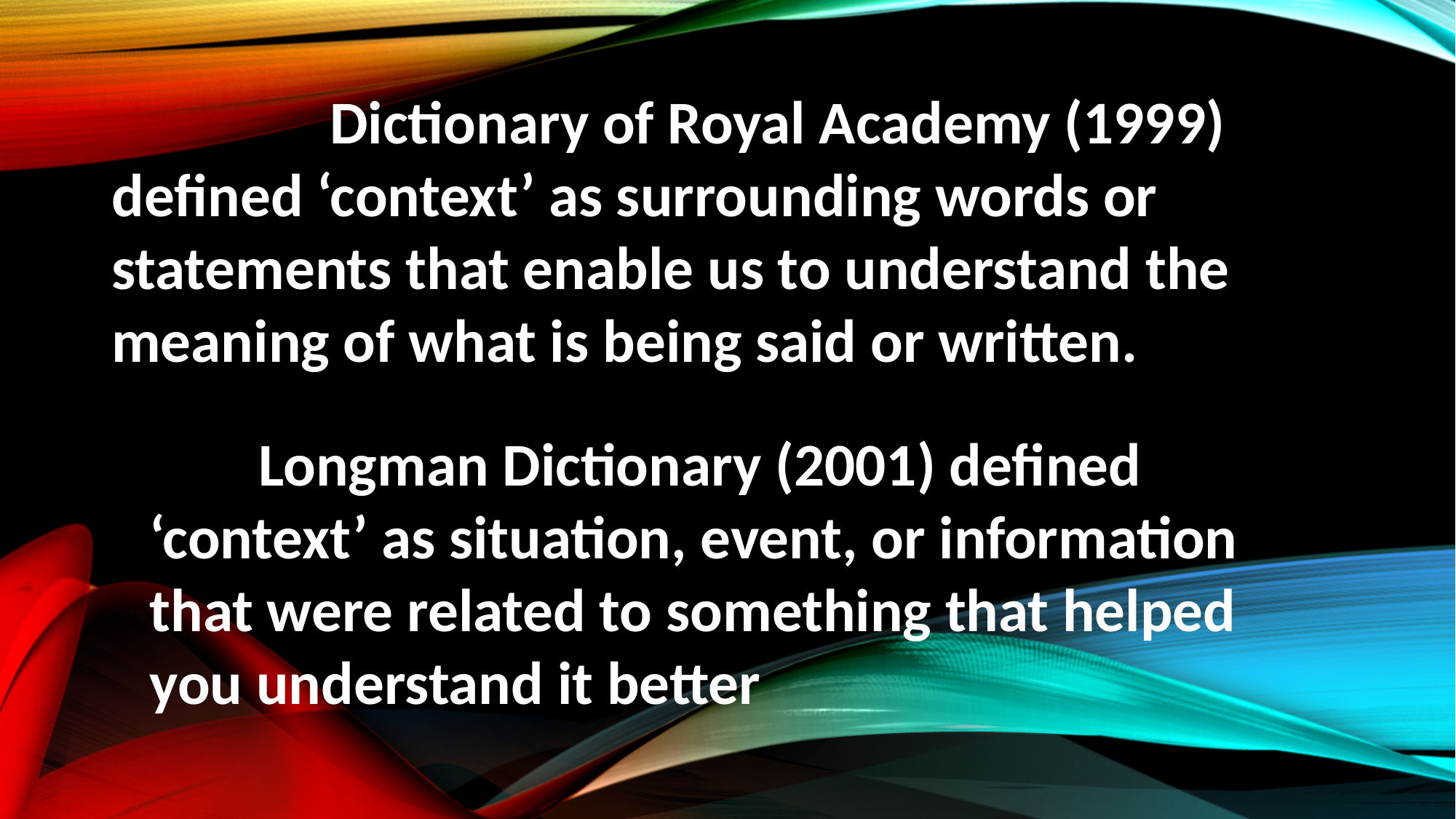

Dictionary of Royal Academy (1999) defined ‘context’ as surrounding words or statements that enable us to understand the meaning of what is being said or written.

	Longman Dictionary (2001) defined ‘context’ as situation, event, or information that were related to something that helped you understand it better